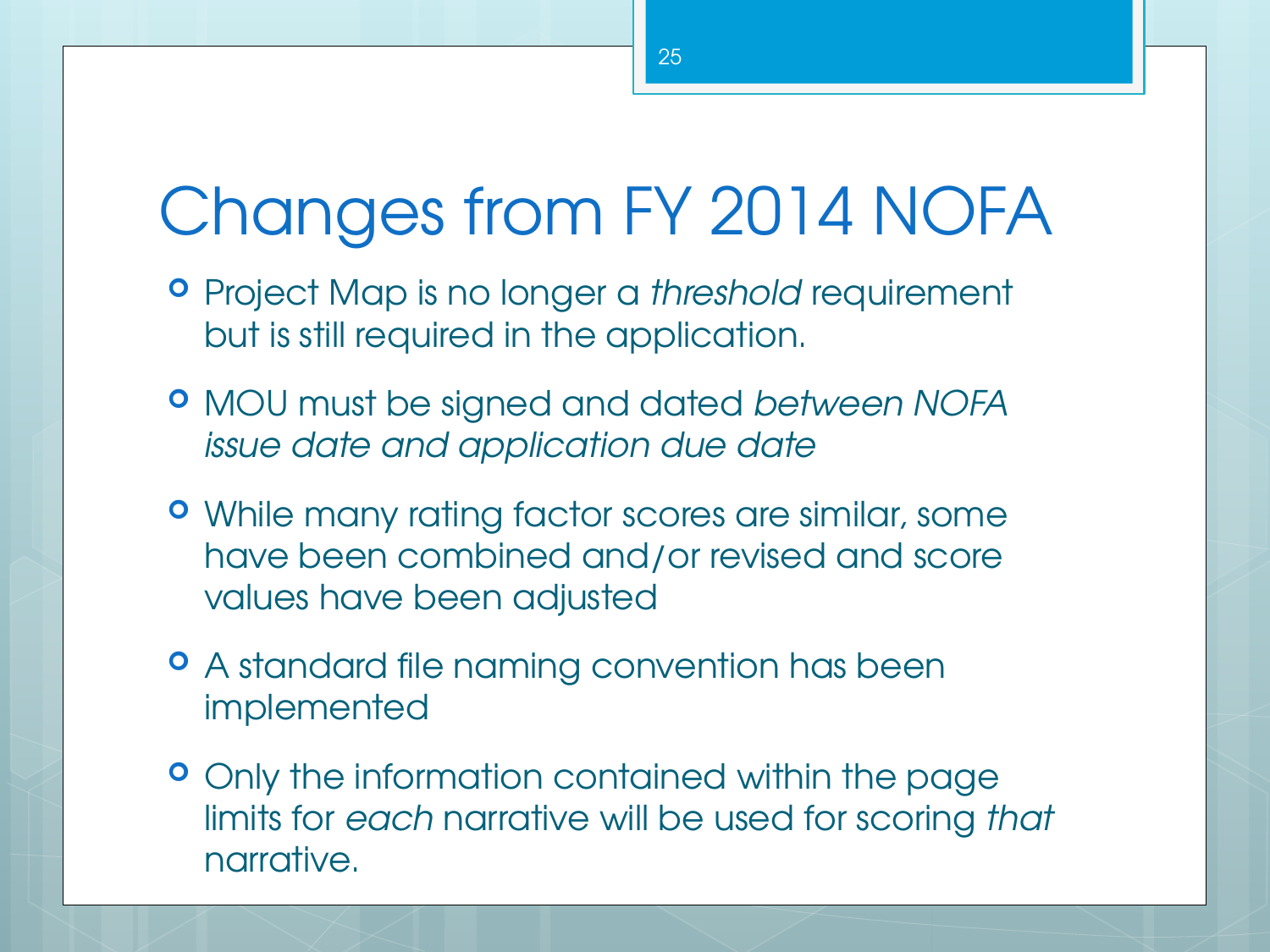

25
# Changes from FY 2014 NOFA
Project Map is no longer a threshold requirement but is still required in the application.
MOU must be signed and dated between NOFA issue date and application due date
While many rating factor scores are similar, some have been combined and/or revised and score values have been adjusted
A standard file naming convention has been implemented
Only the information contained within the page limits for each narrative will be used for scoring that narrative.